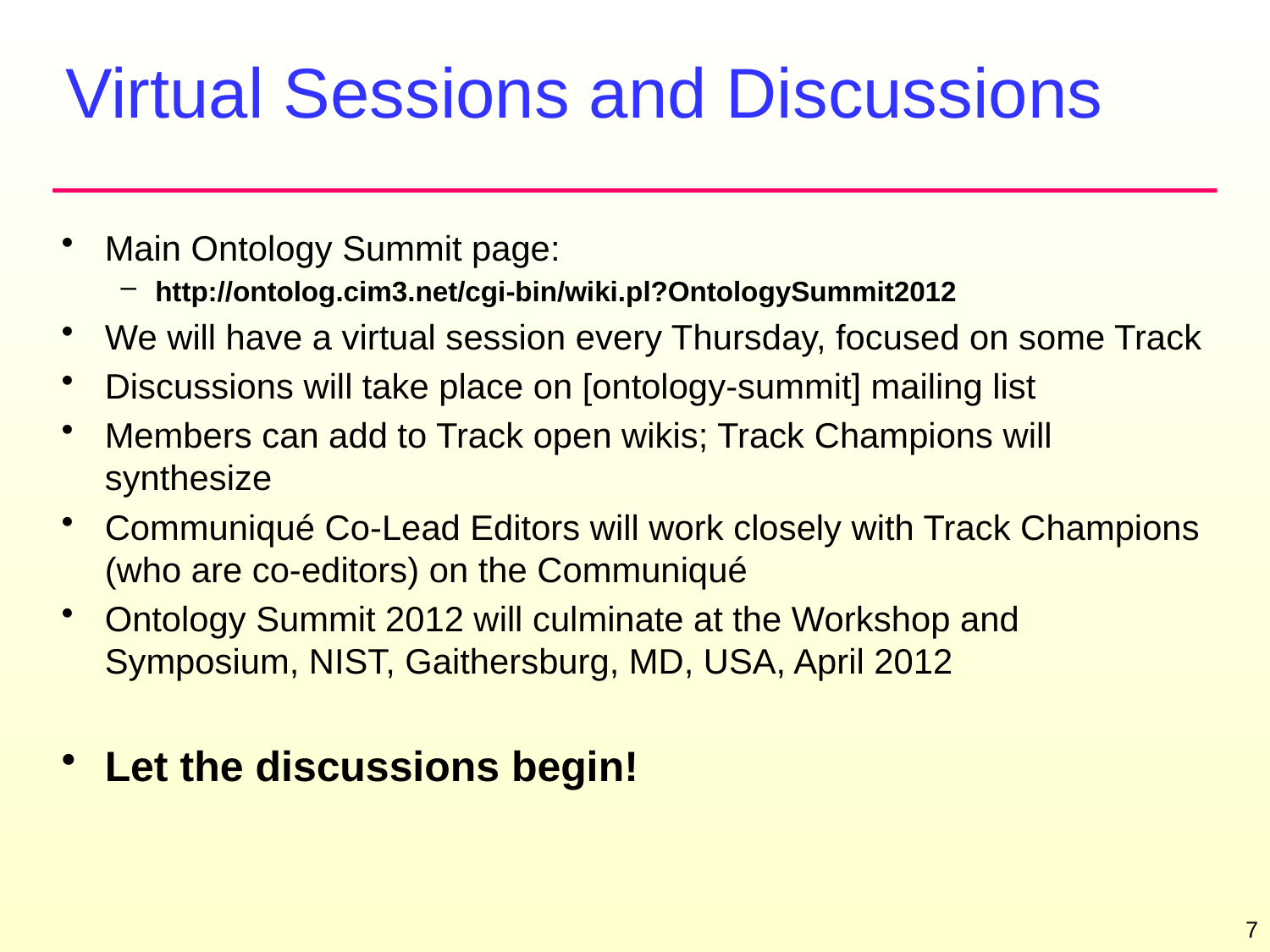

# Virtual Sessions and Discussions
Main Ontology Summit page:
http://ontolog.cim3.net/cgi-bin/wiki.pl?OntologySummit2012
We will have a virtual session every Thursday, focused on some Track
Discussions will take place on [ontology-summit] mailing list
Members can add to Track open wikis; Track Champions will synthesize
Communiqué Co-Lead Editors will work closely with Track Champions (who are co-editors) on the Communiqué
Ontology Summit 2012 will culminate at the Workshop and Symposium, NIST, Gaithersburg, MD, USA, April 2012

Let the discussions begin!

7